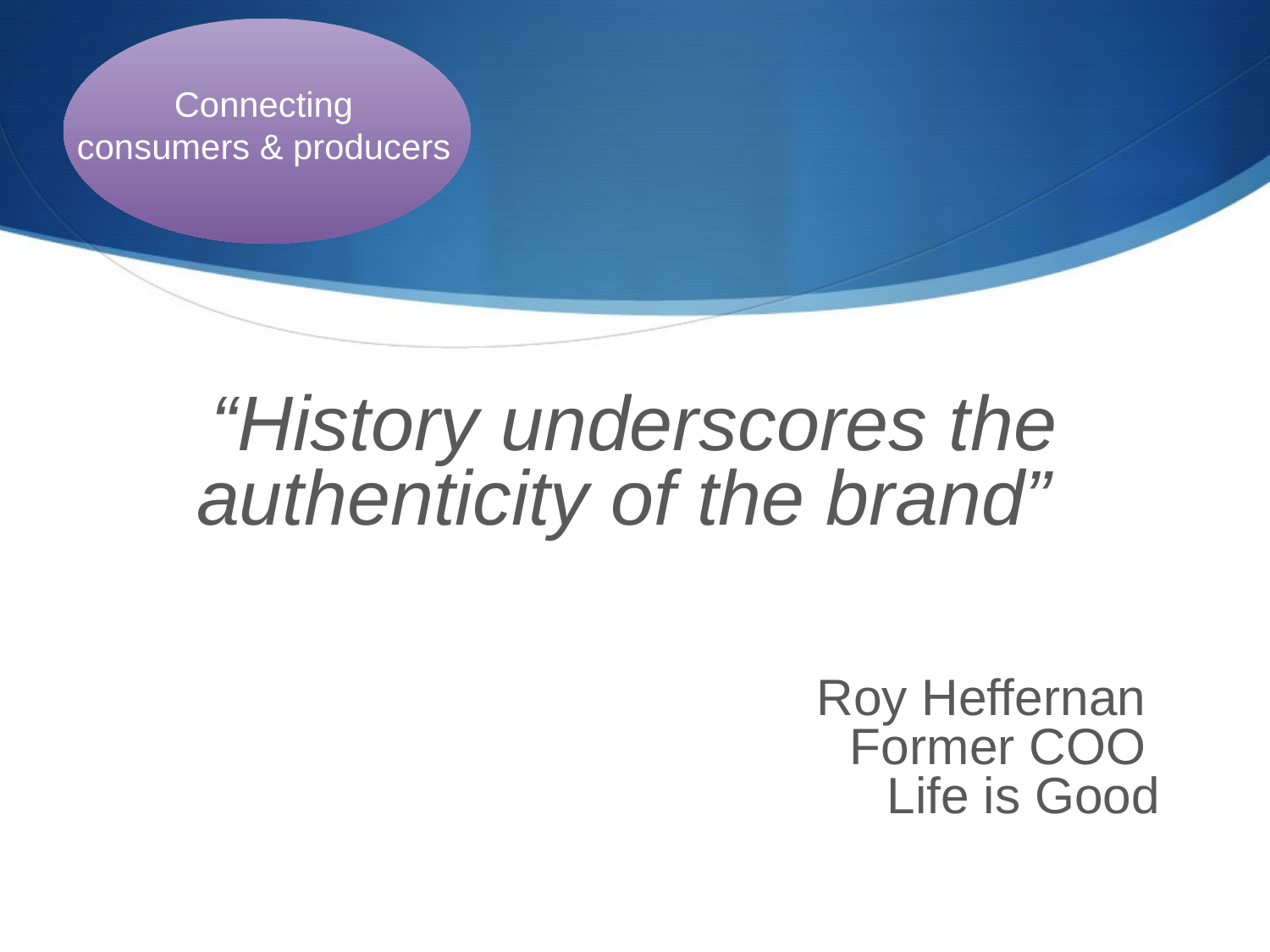

Connecting
consumers & producers
“History underscores the authenticity of the brand”
Roy Heffernan
    Former COO
    Life is Good